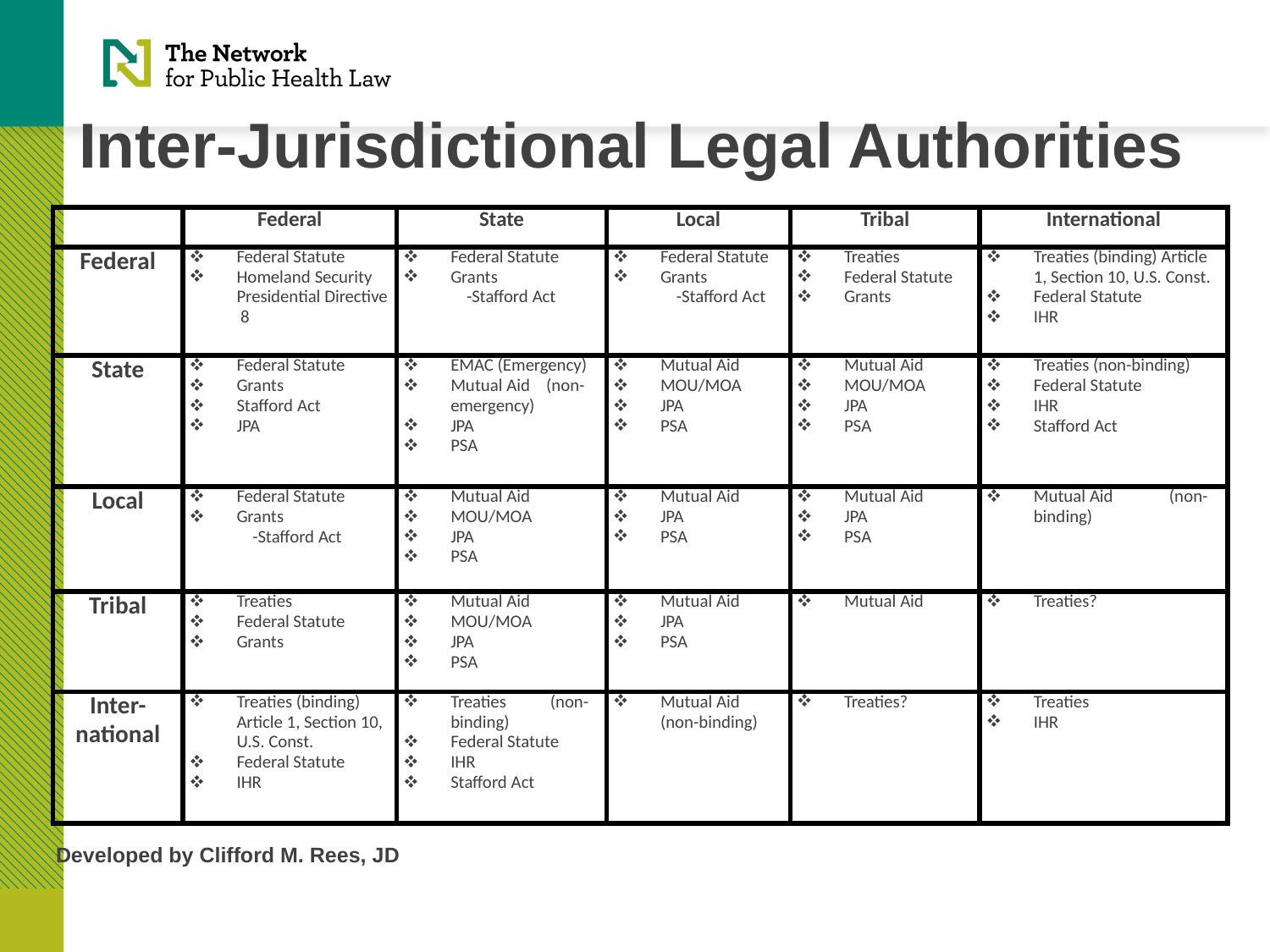

Inter-Jurisdictional Legal Authorities
|  | Federal | State | Local | Tribal | International |
| --- | --- | --- | --- | --- | --- |
| Federal | Federal Statute Homeland Security Presidential Directive 8 | Federal Statute Grants -Stafford Act | Federal Statute Grants -Stafford Act | Treaties Federal Statute Grants | Treaties (binding) Article 1, Section 10, U.S. Const. Federal Statute IHR |
| State | Federal Statute Grants Stafford Act JPA | EMAC (Emergency) Mutual Aid (non-emergency) JPA PSA | Mutual Aid MOU/MOA JPA PSA | Mutual Aid MOU/MOA JPA PSA | Treaties (non-binding) Federal Statute IHR Stafford Act |
| Local | Federal Statute Grants -Stafford Act | Mutual Aid MOU/MOA JPA PSA | Mutual Aid JPA PSA | Mutual Aid JPA PSA | Mutual Aid (non-binding) |
| Tribal | Treaties Federal Statute Grants | Mutual Aid MOU/MOA JPA PSA | Mutual Aid JPA PSA | Mutual Aid | Treaties? |
| Inter- national | Treaties (binding) Article 1, Section 10, U.S. Const. Federal Statute IHR | Treaties (non-binding) Federal Statute IHR Stafford Act | Mutual Aid (non-binding) | Treaties? | Treaties IHR |
  Developed by Clifford M. Rees, JD